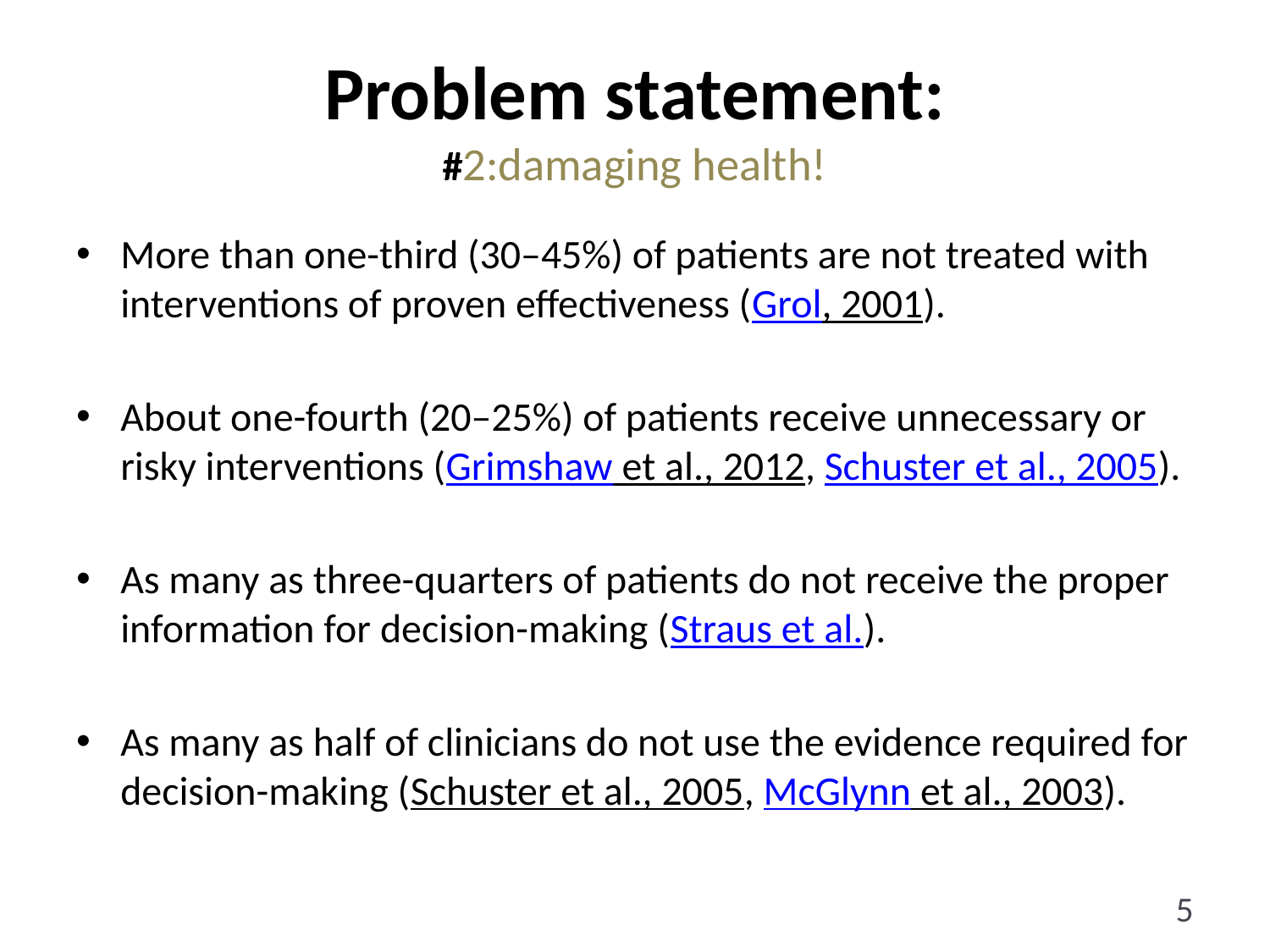

# Problem statement: #2:damaging health!
More than one-third (30–45%) of patients are not treated with interventions of proven effectiveness (Grol, 2001).

About one-fourth (20–25%) of patients receive unnecessary or risky interventions (Grimshaw et al., 2012, Schuster et al., 2005).

As many as three-quarters of patients do not receive the proper information for decision-making (Straus et al.).

As many as half of clinicians do not use the evidence required for decision-making (Schuster et al., 2005, McGlynn et al., 2003).

5